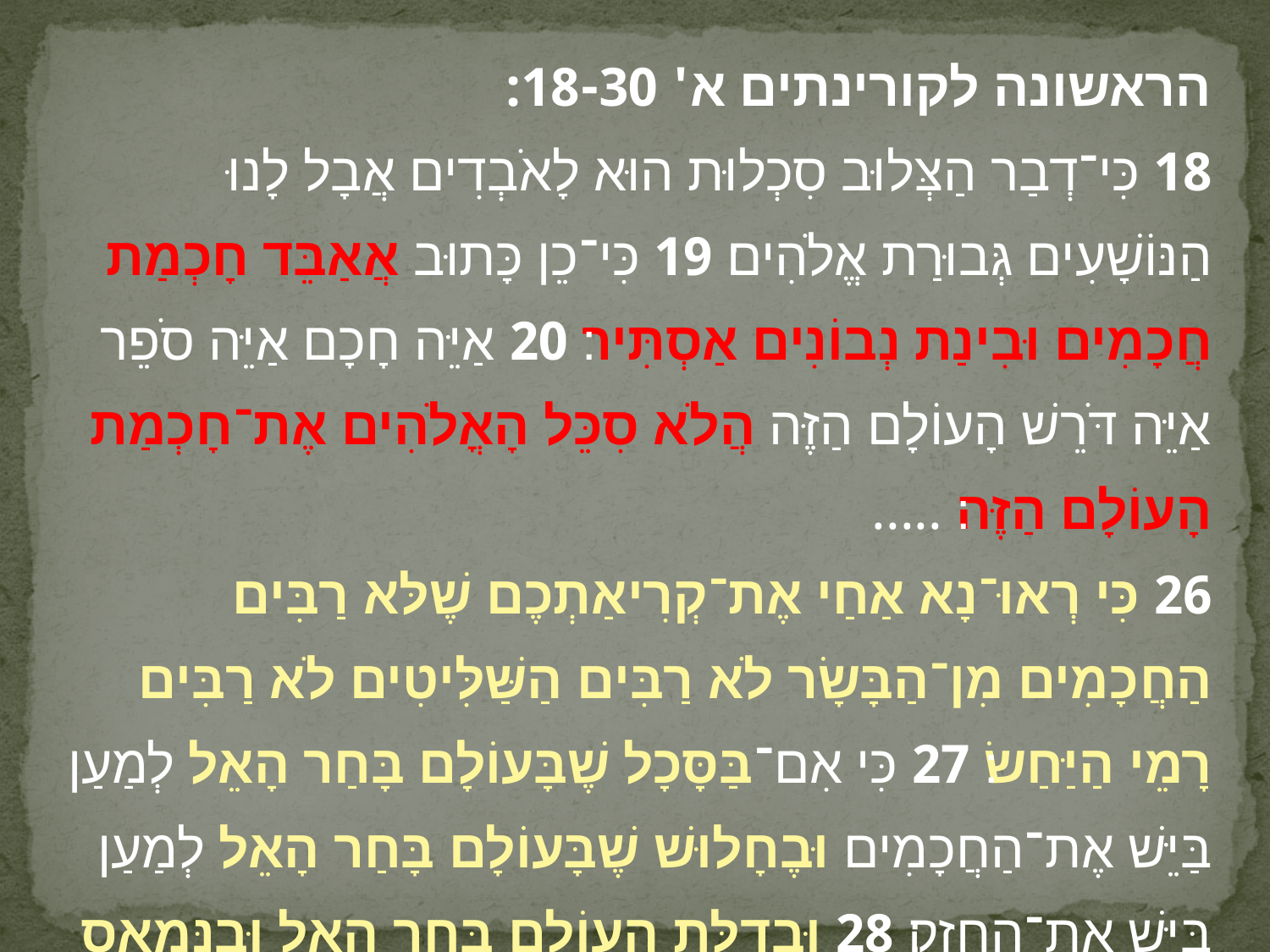

הראשונה לקורינתים א' 18-30:
18 כִּי־דְבַר הַצְּלוּב סִכְלוּת הוּא לָאֹבְדִים אֲבָל לָנוּ הַנּוֹשָׁעִים גְּבוּרַת אֱלֹהִים׃ 19 כִּי־כֵן כָּתוּב אֲאַבֵּד חָכְמַת חֲכָמִים וּבִינַת נְבוֹנִים אַסְתִּיר׃ 20 אַיֵּה חָכָם אַיֵּה סֹפֵר אַיֵּה דֹּרֵשׁ הָעוֹלָם הַזֶּה הֲלֹא סִכֵּל הָאֳלֹהִים אֶת־חָכְמַת הָעוֹלָם הַזֶּה׃ .....
26 כִּי רְאוּ־נָא אַחַי אֶת־קְרִיאַתְכֶם שֶׁלּא רַבִּים הַחֲכָמִים מִן־הַבָּשָׂר לֹא רַבִּים הַשַּׁלִּיטִים לֹא רַבִּים רָמֵי הַיַּחַשׂ׃ 27 כִּי אִם־בַּסָּכָל שֶׁבָּעוֹלָם בָּחַר הָאֵל לְמַעַן בַּיֵּשׁ אֶת־הַחֲכָמִים וּבֶחָלוּשׁ שֶׁבָּעוֹלָם בָּחַר הָאֵל לְמַעַן בַּיֵּשׁ אֶת־הֶחָזָק׃ 28 וּבְדַלַּת הָעוֹלָם בָּחַר הָאֵל וּבַנִּמְאָס וּבַאֲשֶׁר כְּאָיִן ...